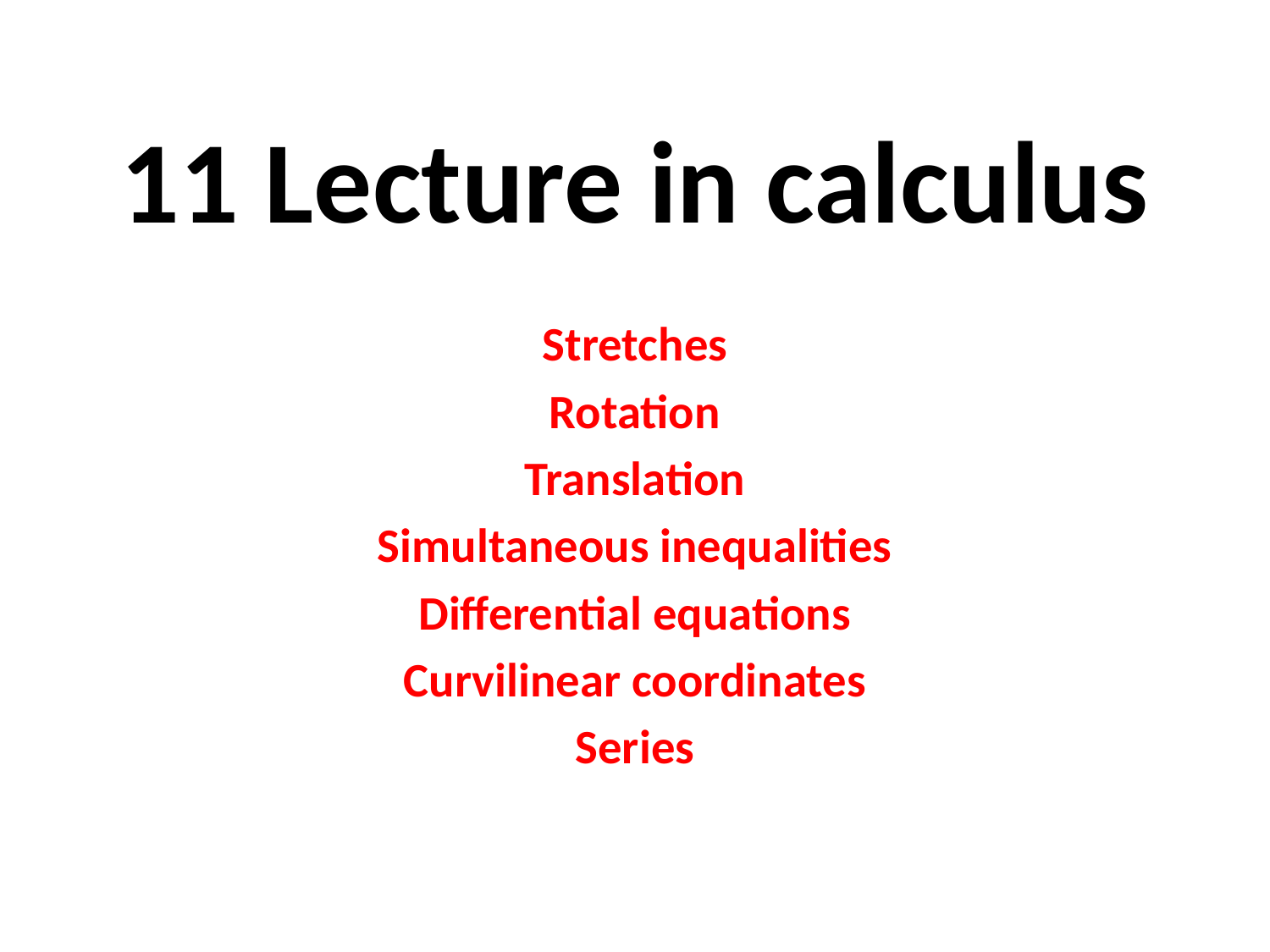

# 11 Lecture in calculus
Stretches
Rotation
Translation
Simultaneous inequalities
Differential equations
Curvilinear coordinates
Series